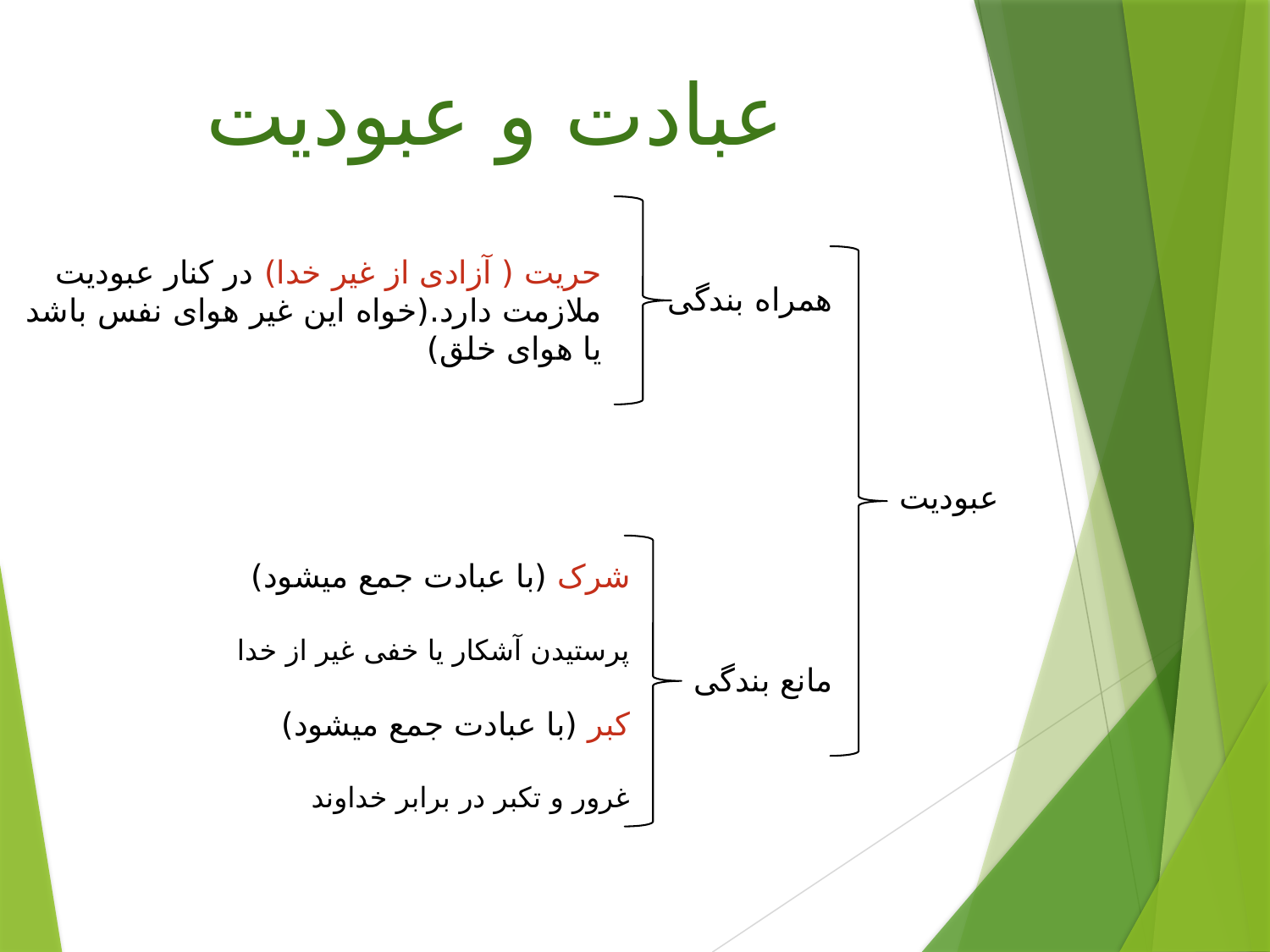

عبادت و عبودیت

حریت ( آزادی از غیر خدا) در کنار عبودیت ملازمت دارد.(خواه این غیر هوای نفس باشد یا هوای خلق)

همراه بندگی

مانع بندگی
عبودیت

شرک (با عبادت جمع میشود)

پرستیدن آشکار یا خفی غیر از خدا

کبر (با عبادت جمع میشود)

غرور و تکبر در برابر خداوند